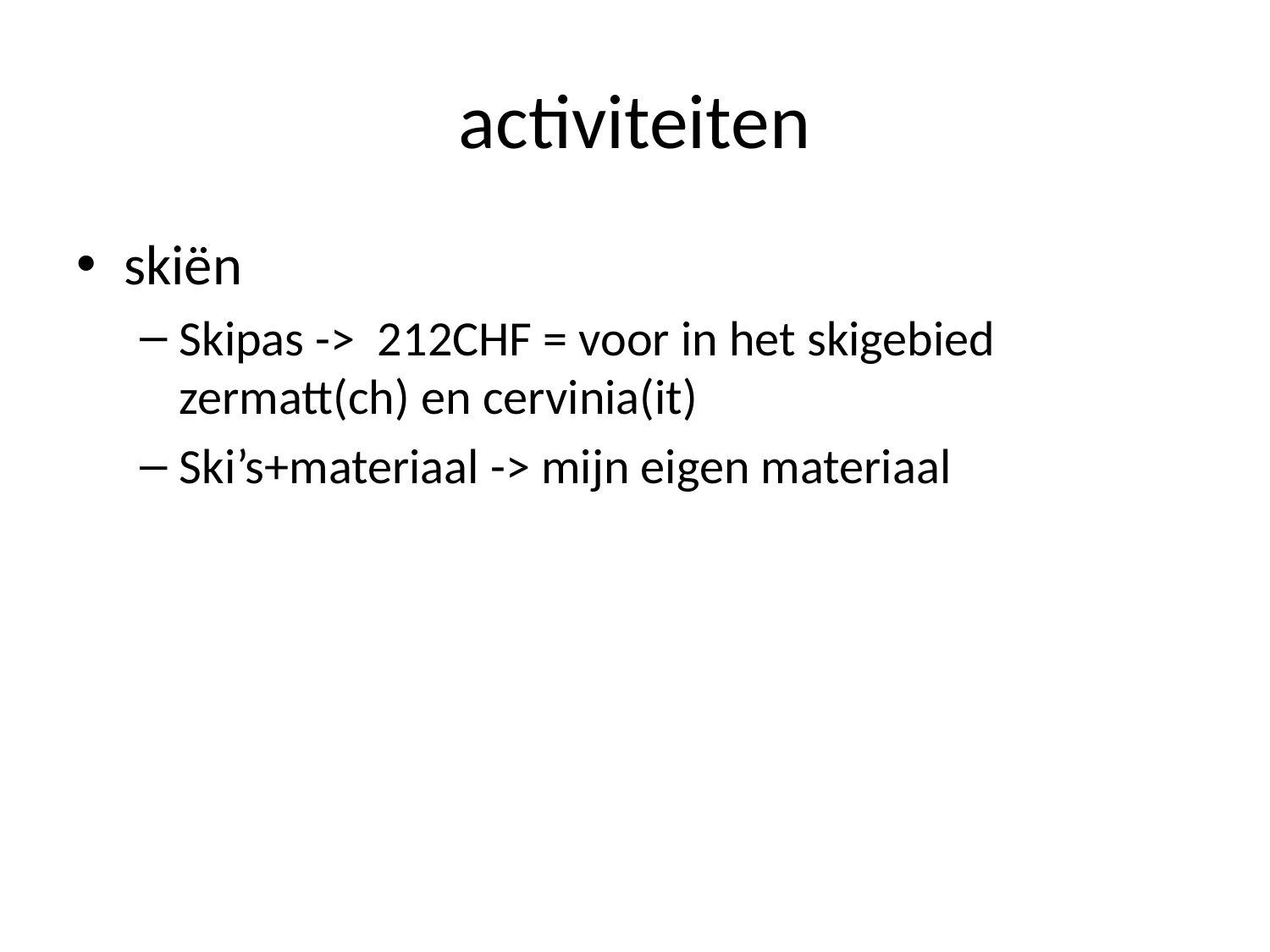

# activiteiten
skiën
Skipas ->  212CHF = voor in het skigebied zermatt(ch) en cervinia(it)
Ski’s+materiaal -> mijn eigen materiaal